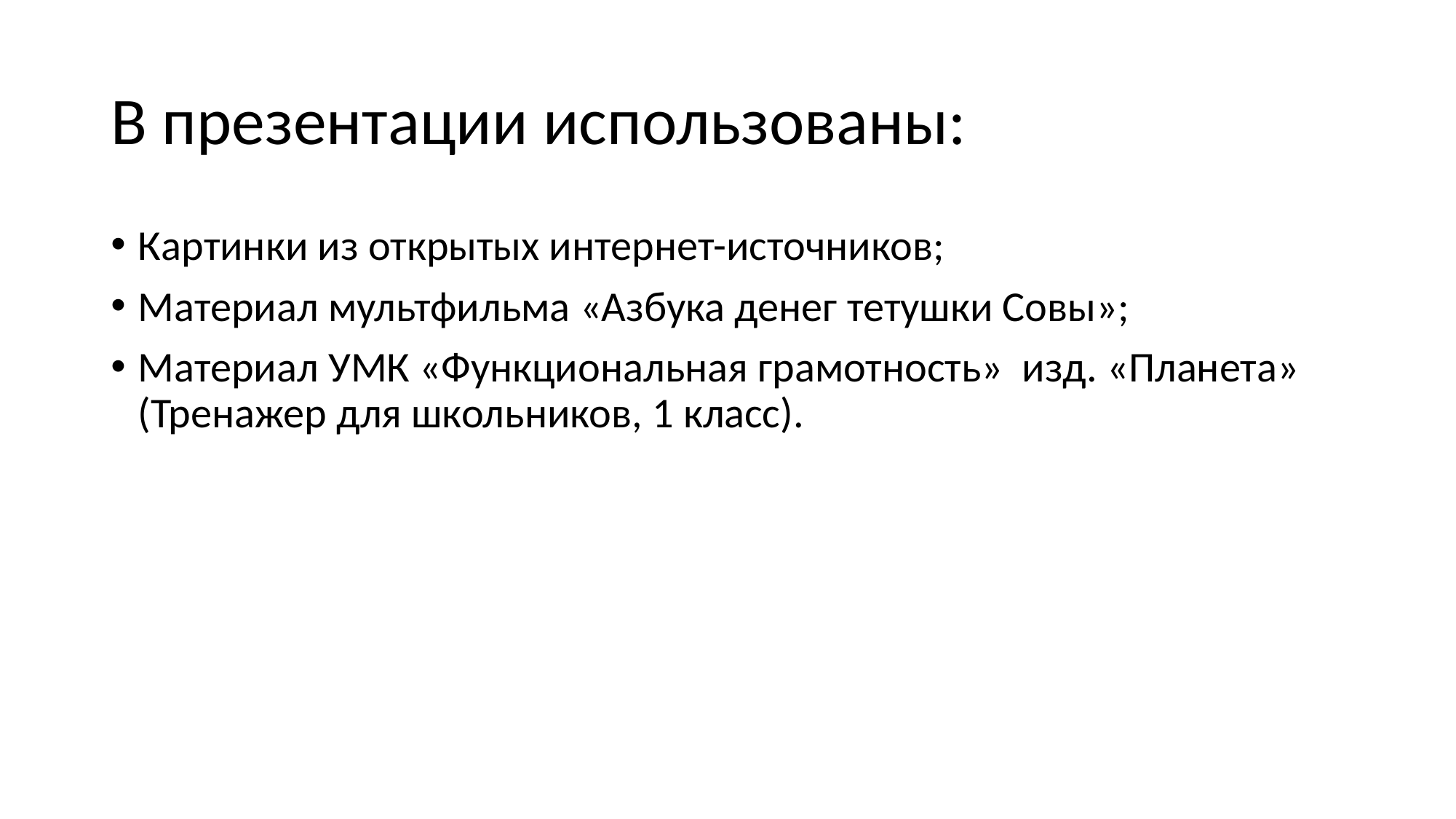

# В презентации использованы:
Картинки из открытых интернет-источников;
Материал мультфильма «Азбука денег тетушки Совы»;
Материал УМК «Функциональная грамотность»  изд. «Планета» (Тренажер для школьников, 1 класс).